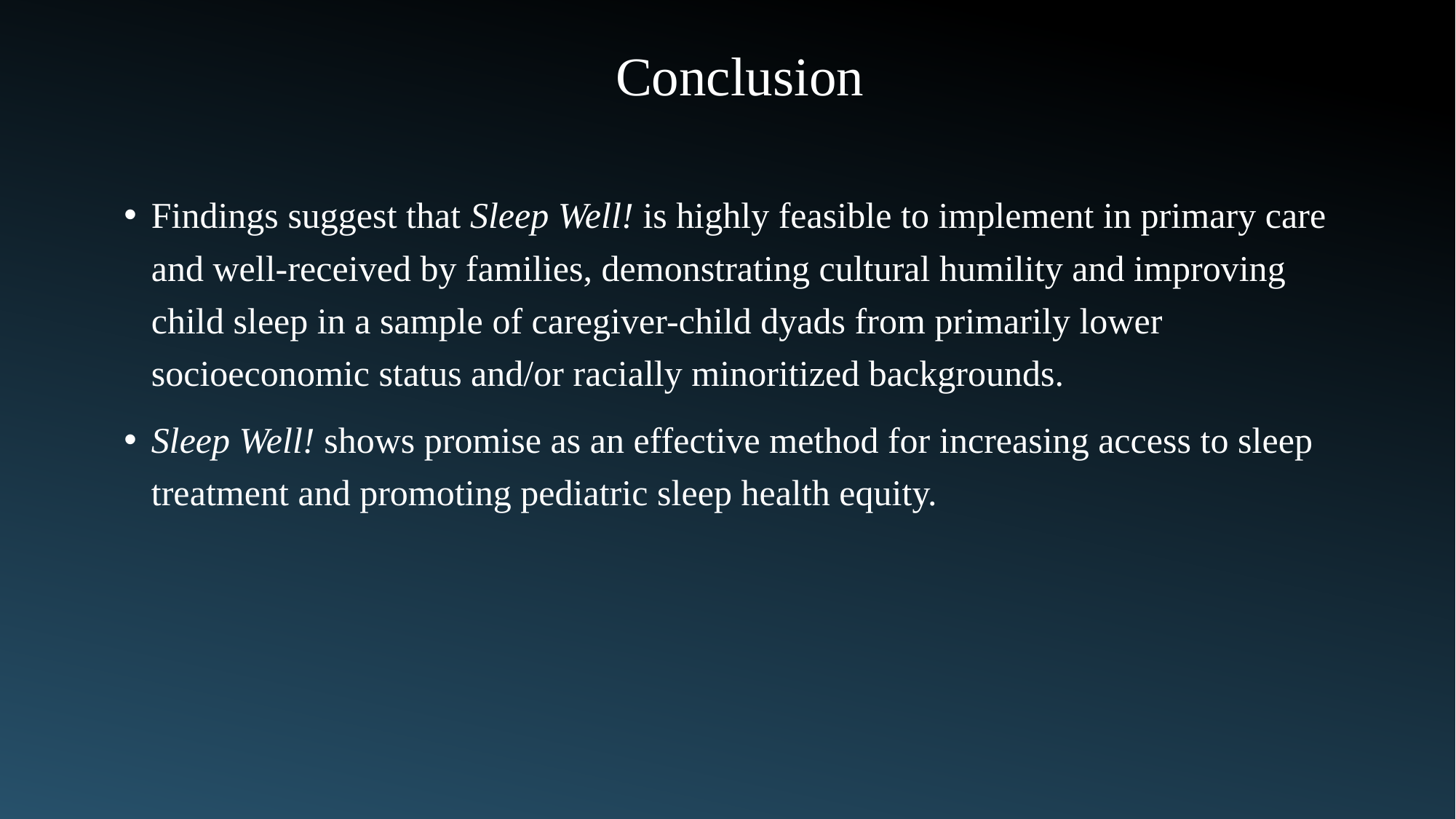

Conclusion
Findings suggest that Sleep Well! is highly feasible to implement in primary care and well-received by families, demonstrating cultural humility and improving child sleep in a sample of caregiver-child dyads from primarily lower socioeconomic status and/or racially minoritized backgrounds.
Sleep Well! shows promise as an effective method for increasing access to sleep treatment and promoting pediatric sleep health equity.